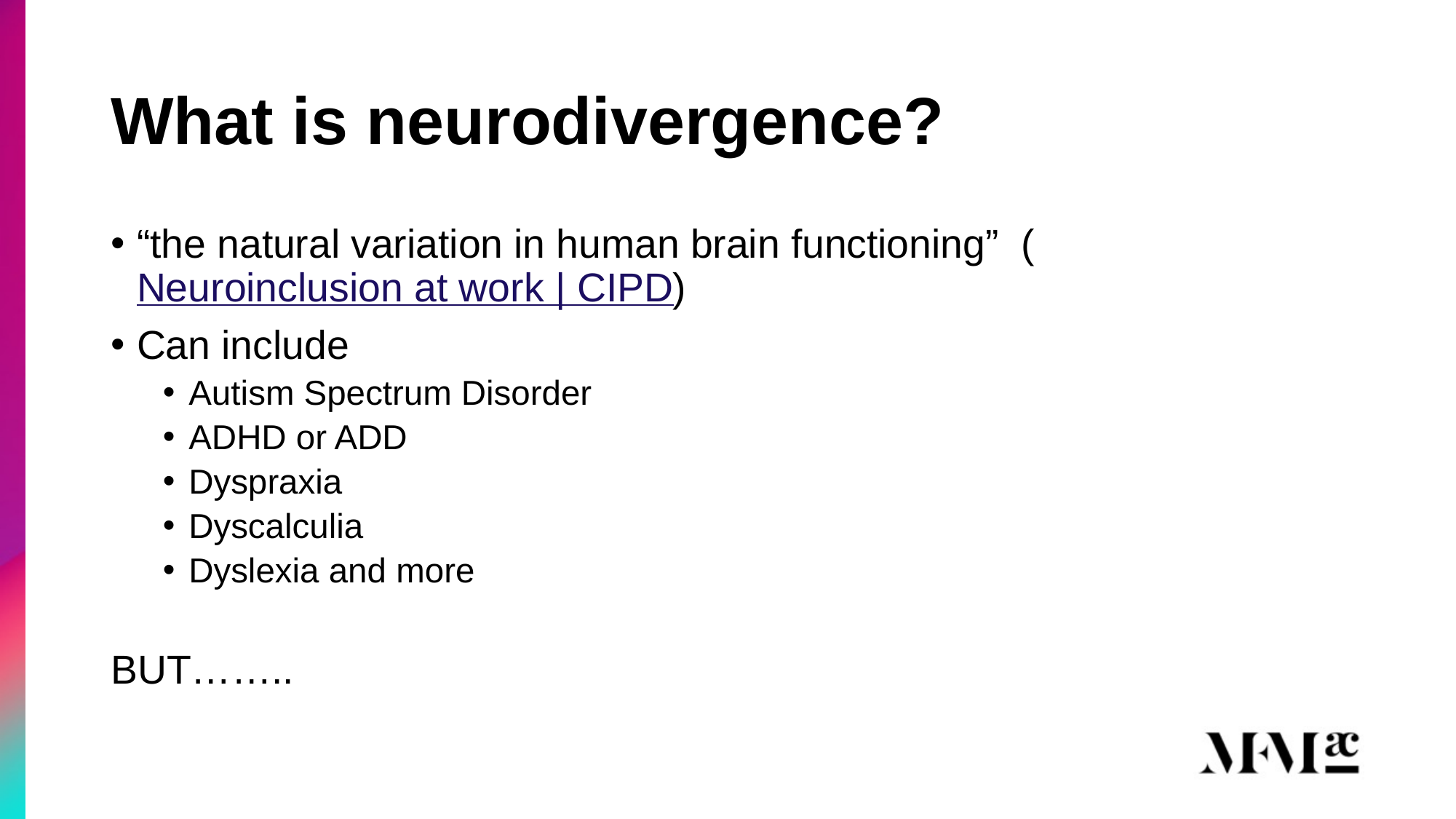

# What is neurodivergence?
“the natural variation in human brain functioning”  (Neuroinclusion at work | CIPD)
Can include
Autism Spectrum Disorder
ADHD or ADD
Dyspraxia
Dyscalculia
Dyslexia and more

BUT……..